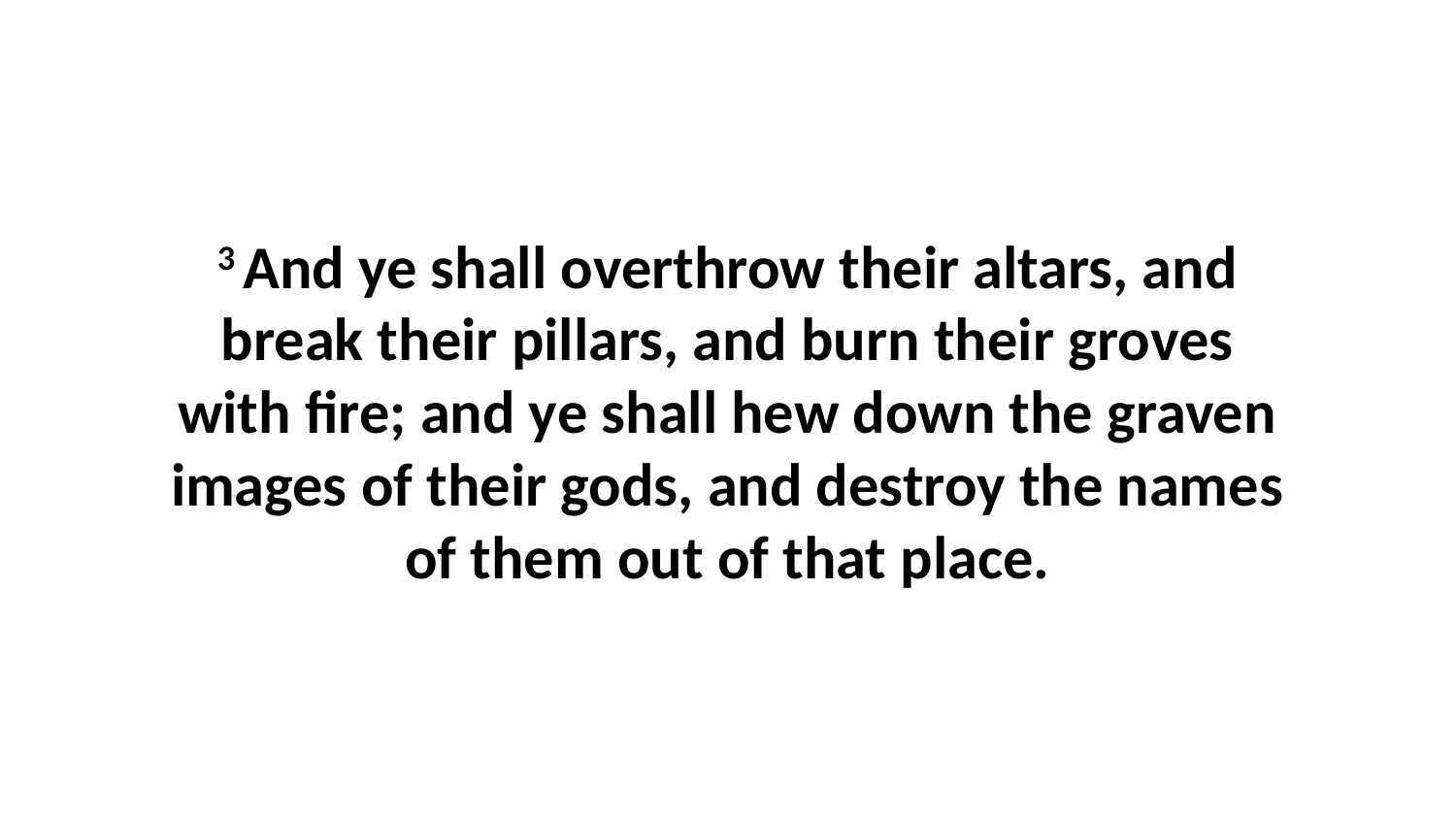

3 And ye shall overthrow their altars, and break their pillars, and burn their groves with fire; and ye shall hew down the graven images of their gods, and destroy the names of them out of that place.